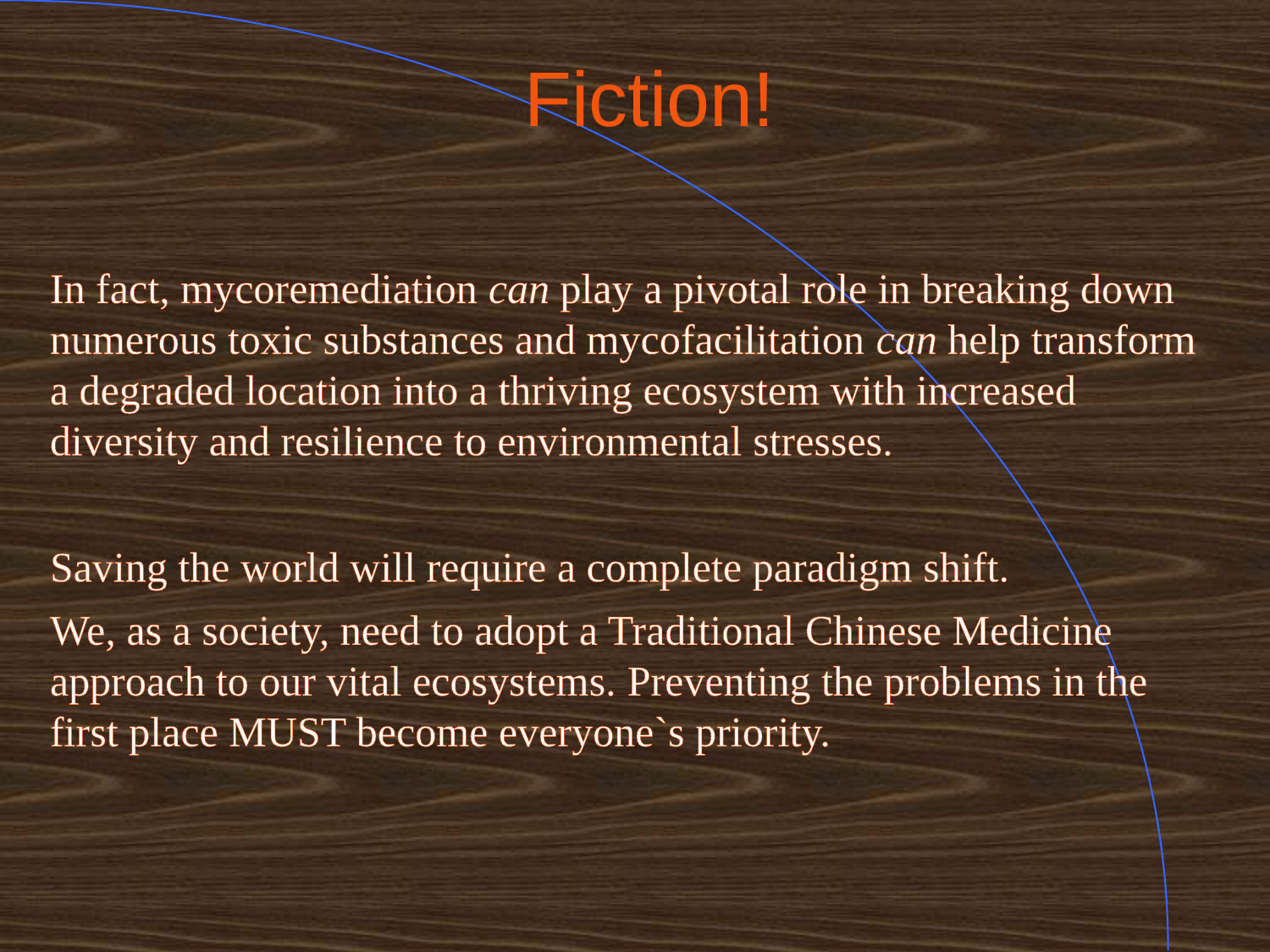

# Fiction!
In fact, mycoremediation can play a pivotal role in breaking down numerous toxic substances and mycofacilitation can help transform a degraded location into a thriving ecosystem with increased diversity and resilience to environmental stresses.

Saving the world will require a complete paradigm shift.
We, as a society, need to adopt a Traditional Chinese Medicine approach to our vital ecosystems. Preventing the problems in the first place MUST become everyone`s priority.